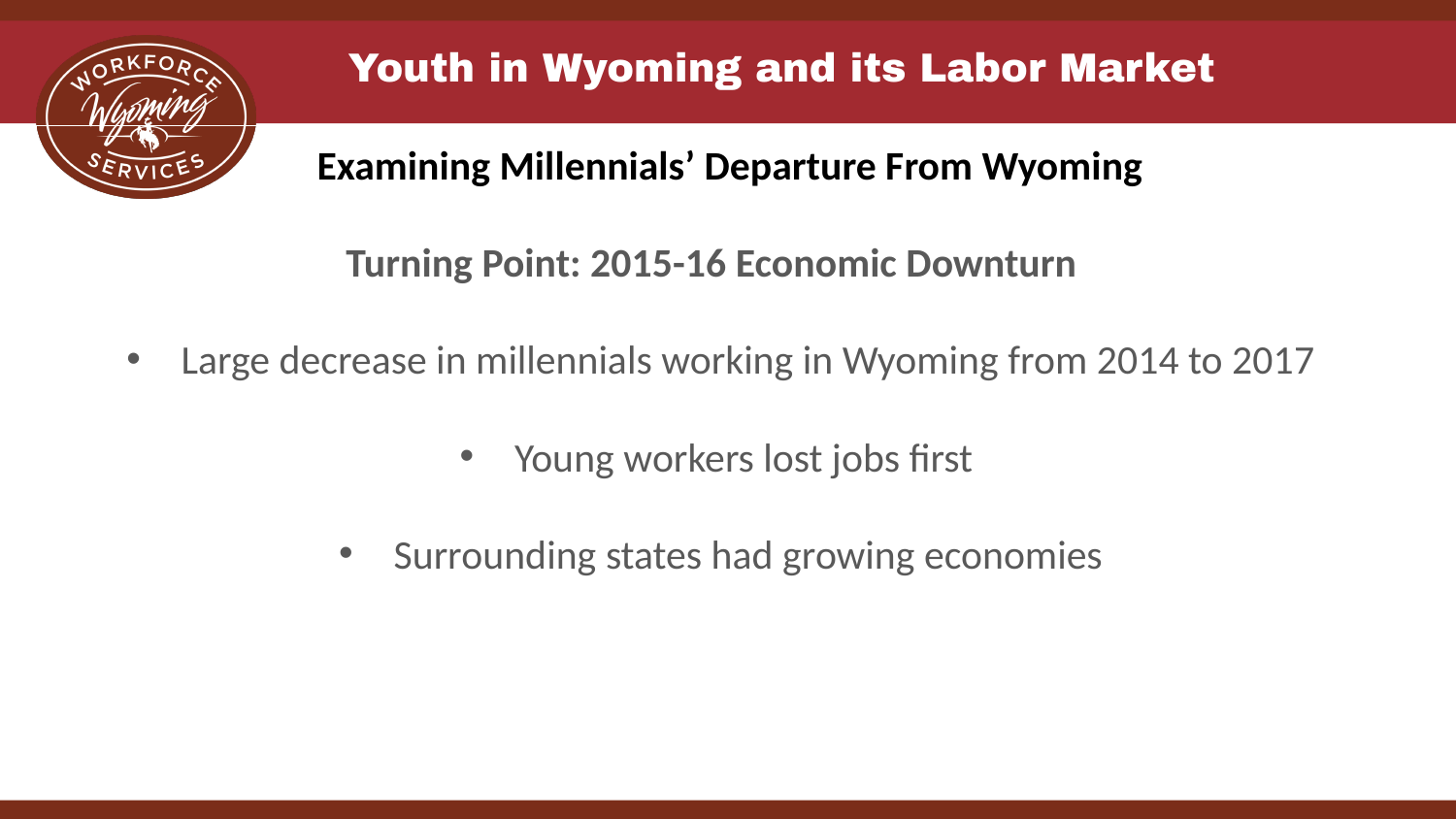

# Youth in Wyoming and its Labor Market
Examining Millennials’ Departure From Wyoming
Turning Point: 2015-16 Economic Downturn

Large decrease in millennials working in Wyoming from 2014 to 2017

Young workers lost jobs first

Surrounding states had growing economies